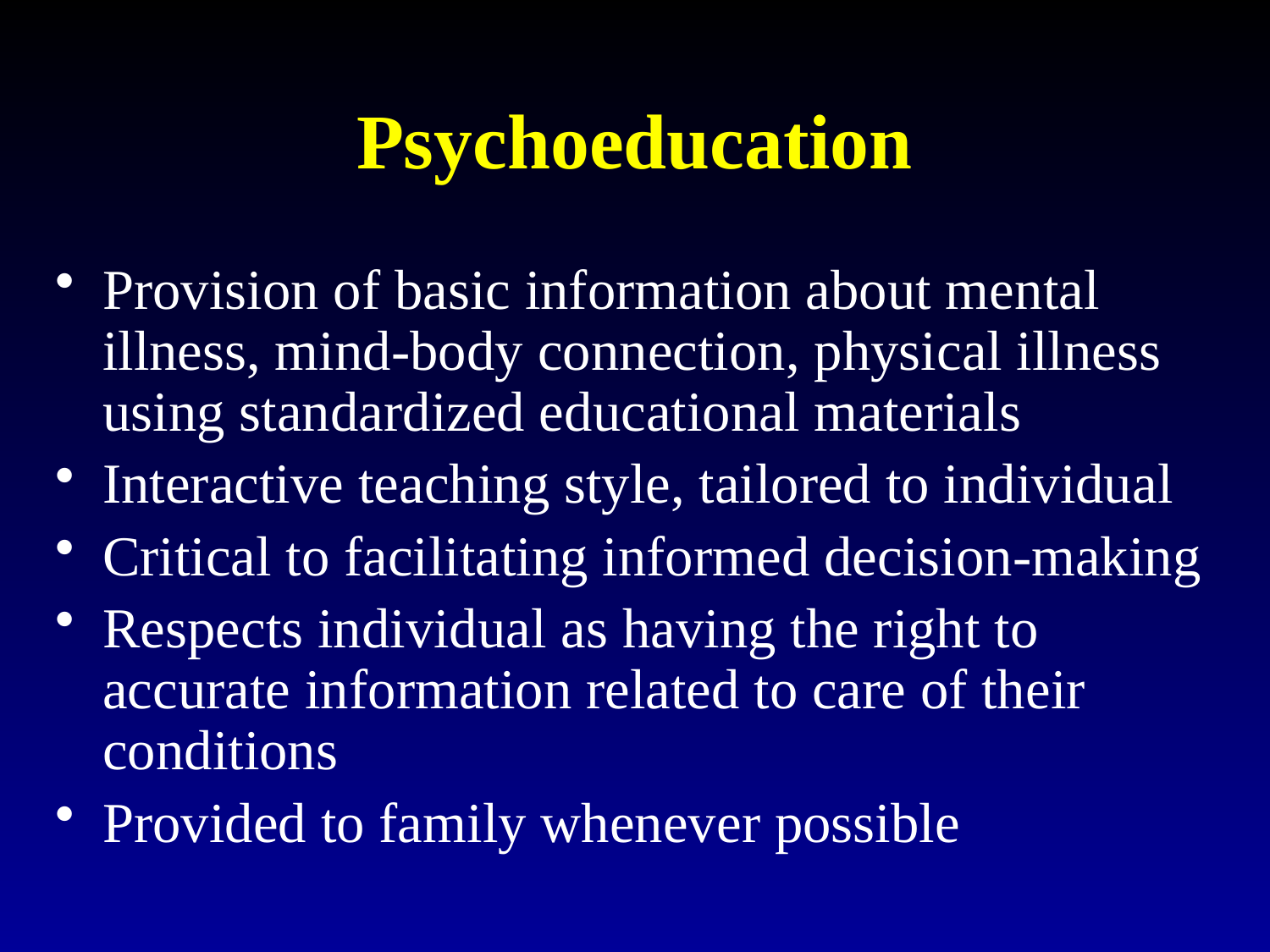

# Psychoeducation
Provision of basic information about mental illness, mind-body connection, physical illness using standardized educational materials
Interactive teaching style, tailored to individual
Critical to facilitating informed decision-making
Respects individual as having the right to accurate information related to care of their conditions
Provided to family whenever possible